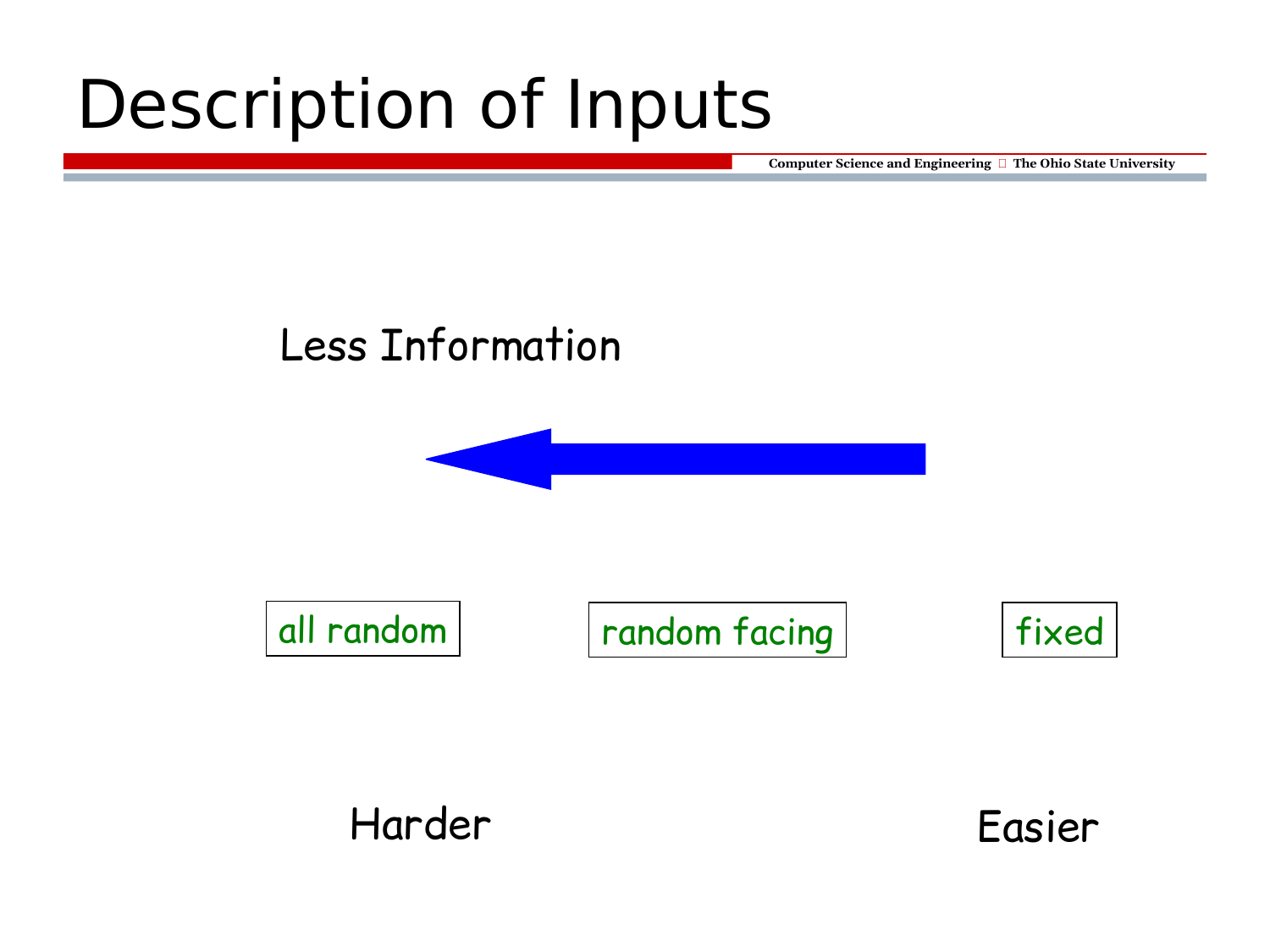

# Description of Inputs

Less Information
all random
random facing
fixed
Harder
Easier